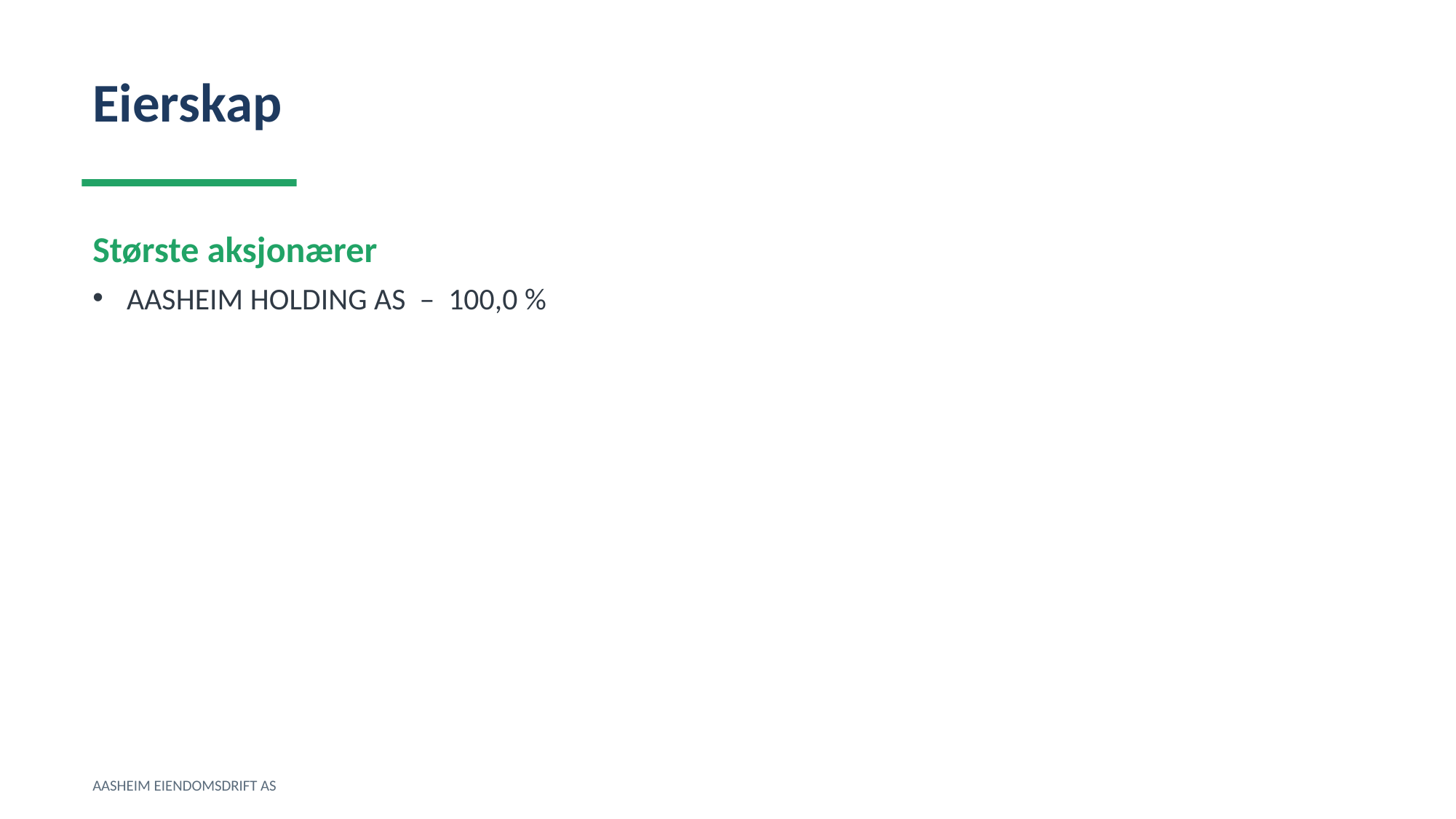

Eierskap

Største aksjonærer
AASHEIM HOLDING AS  –  100,0 %
AASHEIM EIENDOMSDRIFT AS